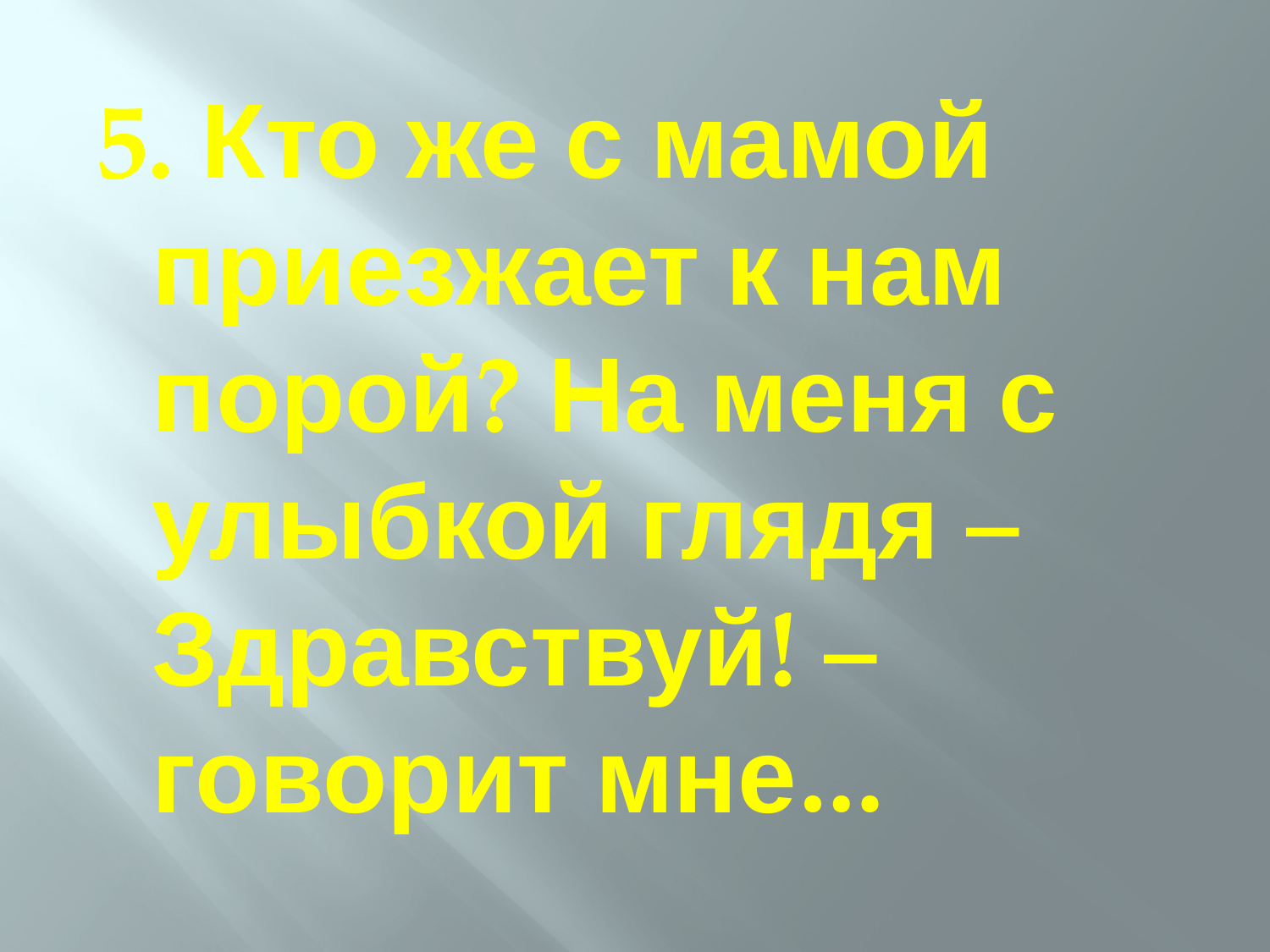

5. Кто же с мамой приезжает к нам порой? На меня с улыбкой глядя –  Здравствуй! – говорит мне…